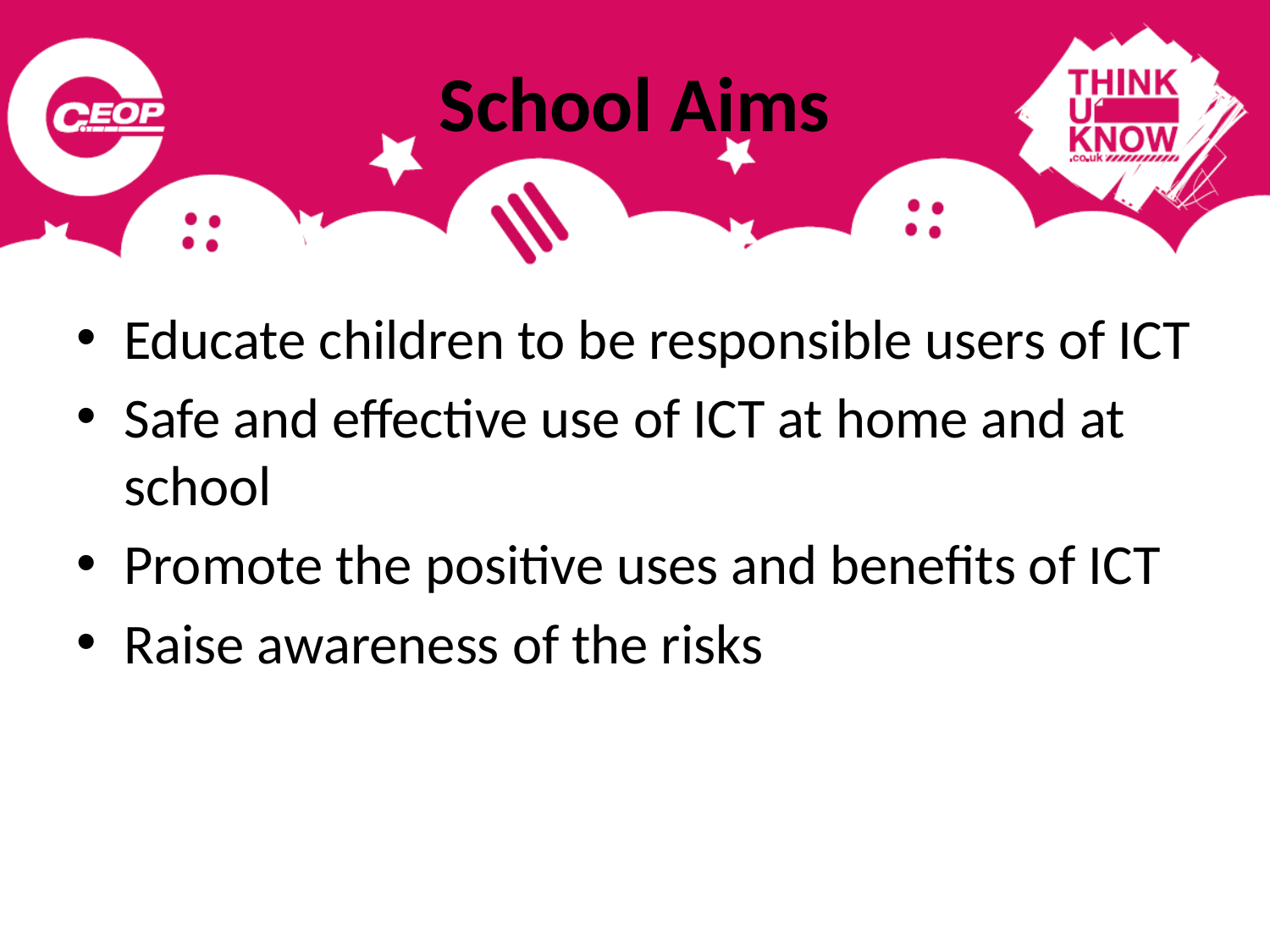

# School Aims
Educate children to be responsible users of ICT
Safe and effective use of ICT at home and at school
Promote the positive uses and benefits of ICT
Raise awareness of the risks